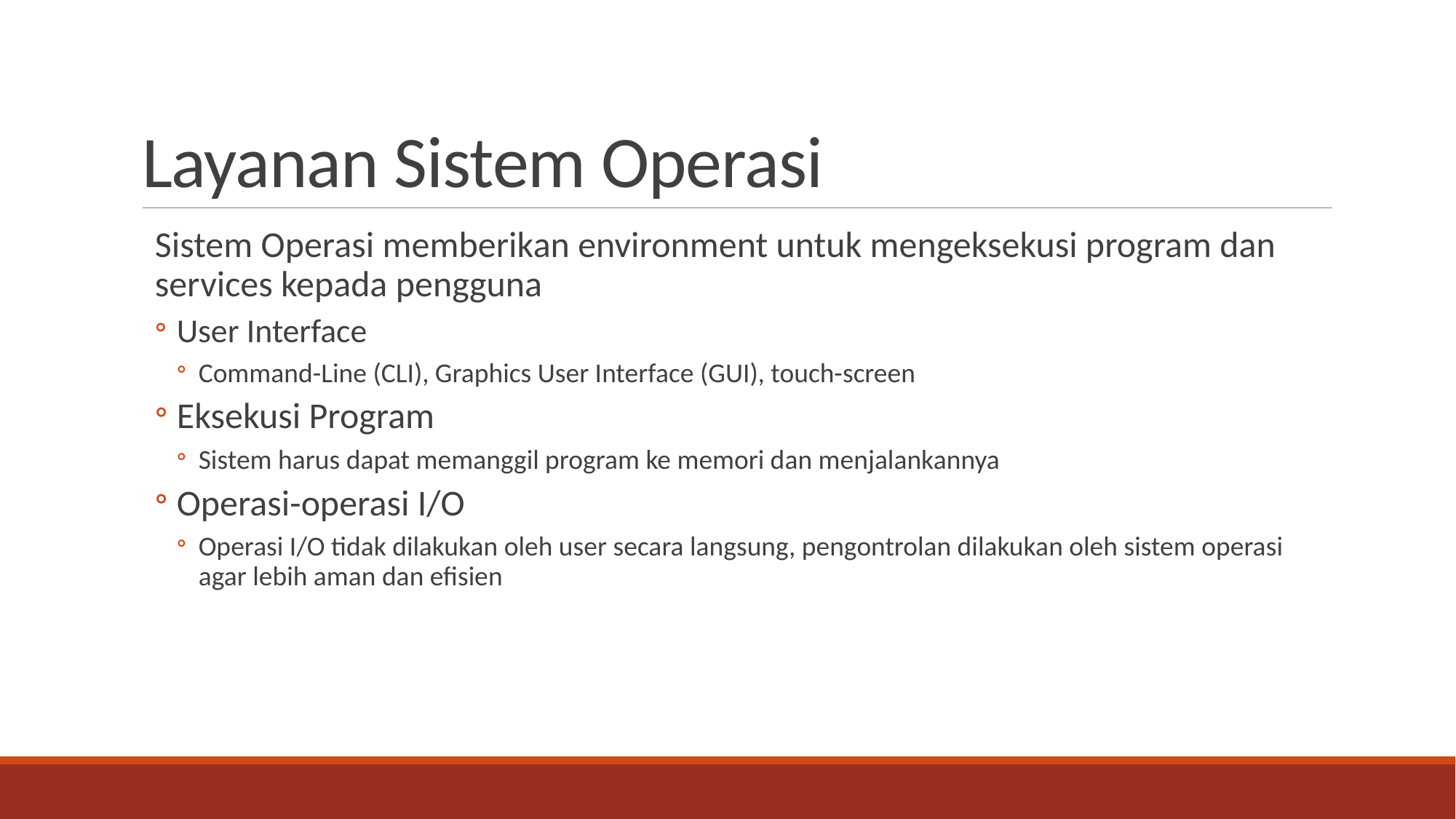

# Layanan Sistem Operasi
Sistem Operasi memberikan environment untuk mengeksekusi program dan services kepada pengguna
User Interface
Command-Line (CLI), Graphics User Interface (GUI), touch-screen
Eksekusi Program
Sistem harus dapat memanggil program ke memori dan menjalankannya
Operasi-operasi I/O
Operasi I/O tidak dilakukan oleh user secara langsung, pengontrolan dilakukan oleh sistem operasi agar lebih aman dan efisien